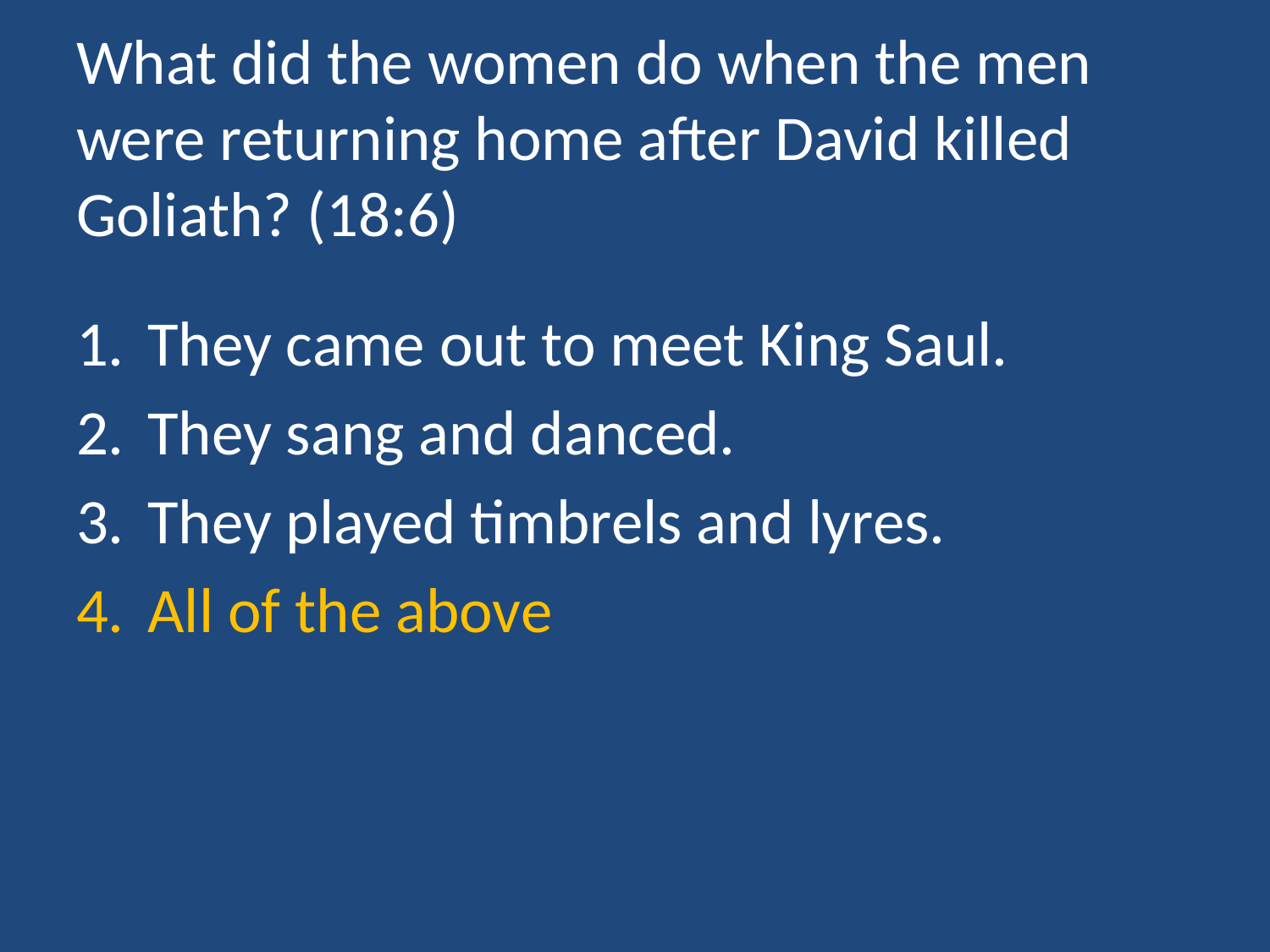

# What did the women do when the men were returning home after David killed Goliath? (18:6)
They came out to meet King Saul.
They sang and danced.
They played timbrels and lyres.
All of the above